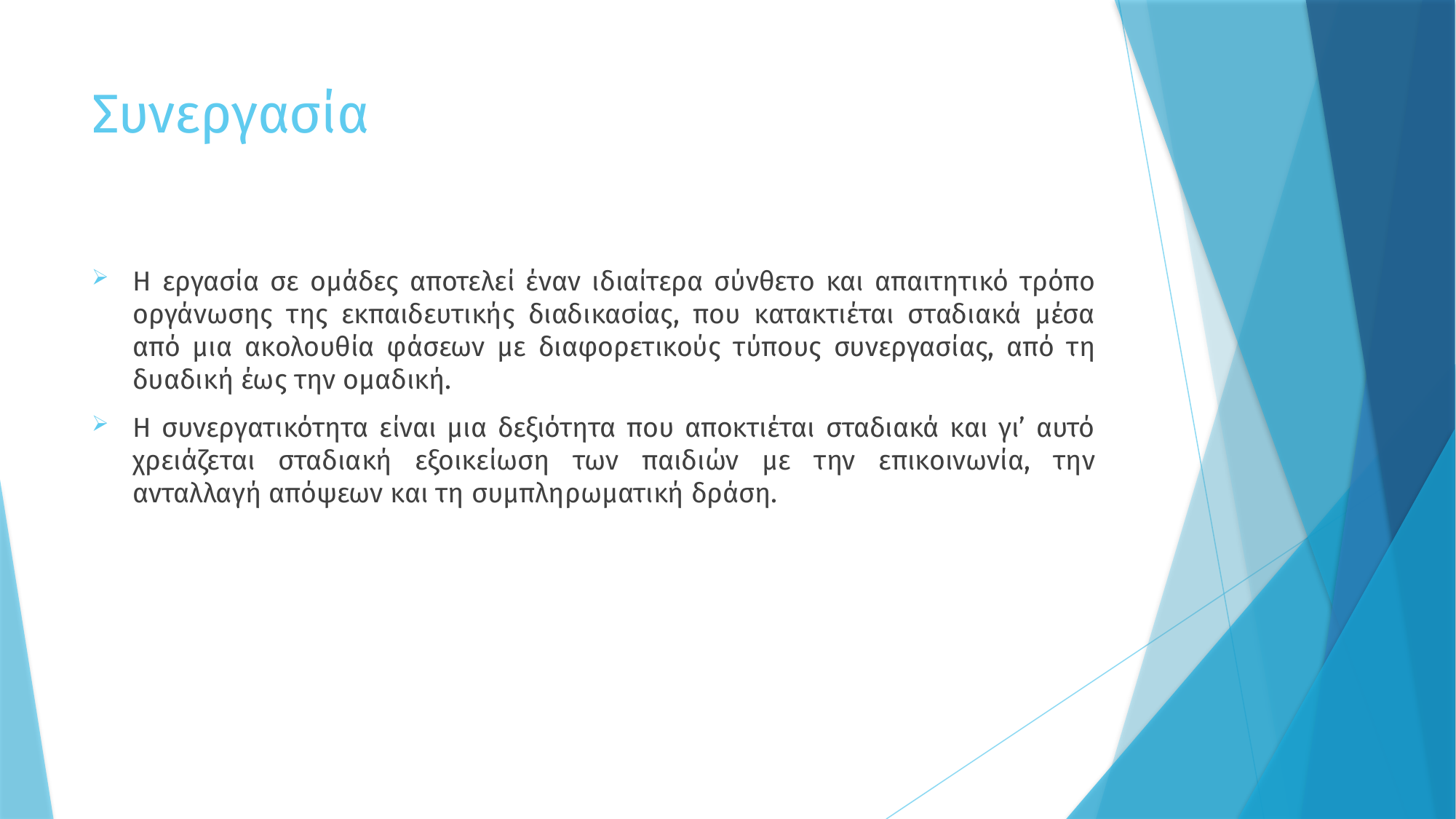

# Συνεργασία
Η εργασία σε ομάδες αποτελεί έναν ιδιαίτερα σύνθετο και απαιτητικό τρόπο οργάνωσης της εκπαιδευτικής διαδικασίας, που κατακτιέται σταδιακά μέσα από μια ακολουθία φάσεων με διαφορετικούς τύπους συνεργασίας, από τη δυαδική έως την ομαδική.
Η συνεργατικότητα είναι μια δεξιότητα που αποκτιέται σταδιακά και γι’ αυτό χρειάζεται σταδιακή εξοικείωση των παιδιών με την επικοινωνία, την ανταλλαγή απόψεων και τη συμπληρωματική δράση.